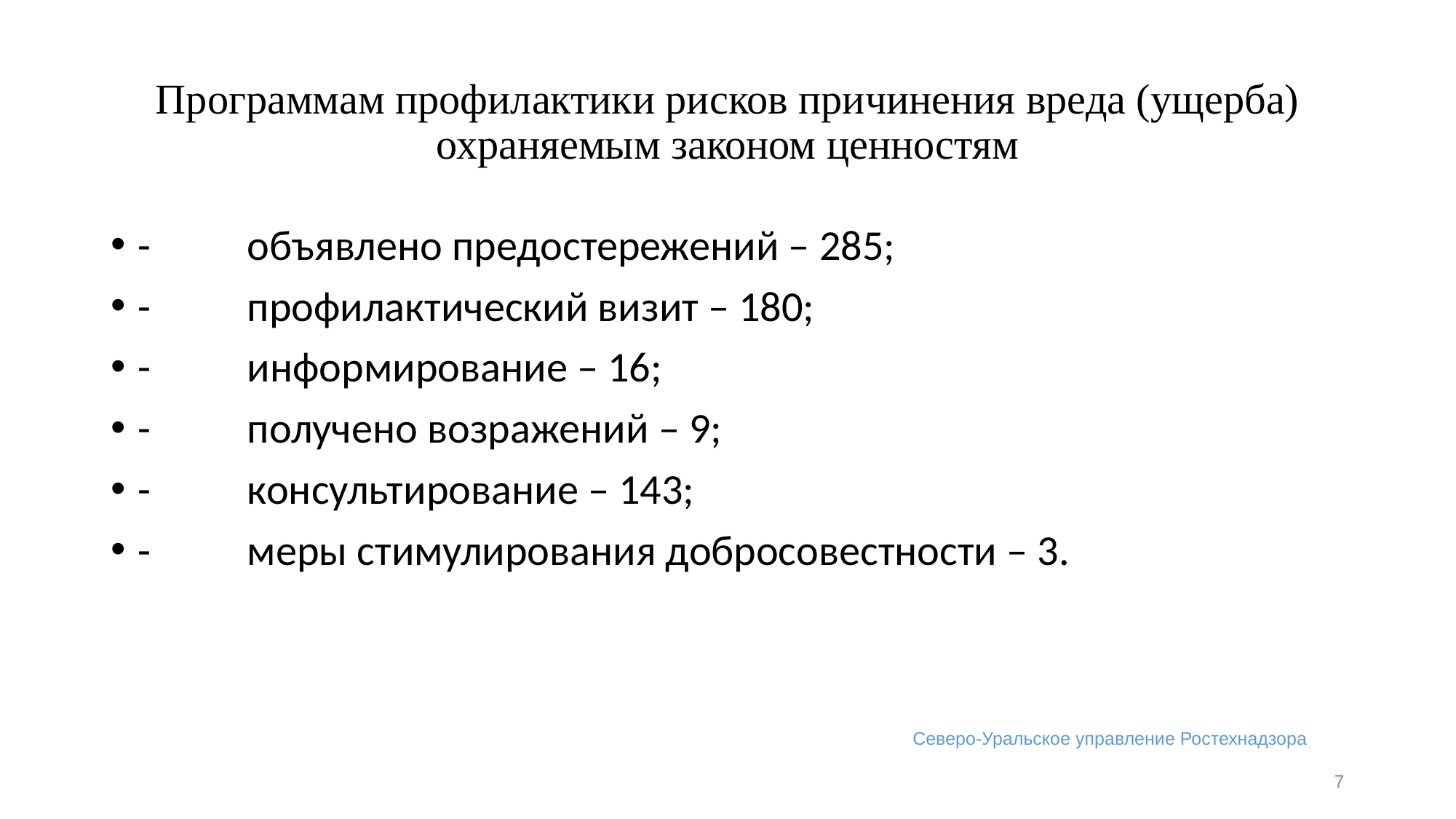

# Программам профилактики рисков причинения вреда (ущерба) охраняемым законом ценностям
-	объявлено предостережений – 285;
-	профилактический визит – 180;
-	информирование – 16;
-	получено возражений – 9;
-	консультирование – 143;
-	меры стимулирования добросовестности – 3.
Северо-Уральское управление Ростехнадзора
7